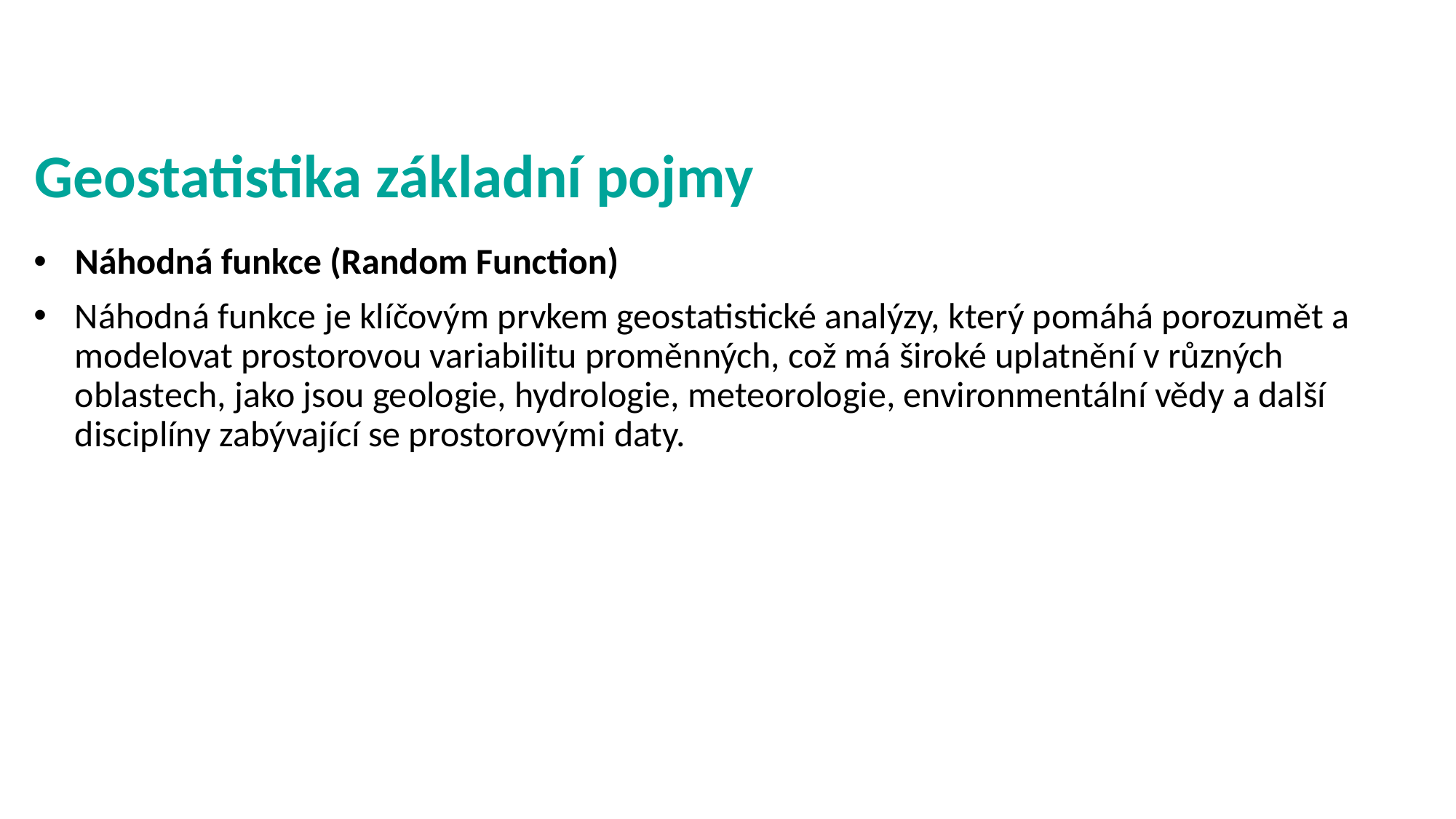

# Geostatistika základní pojmy
Náhodná funkce (Random Function)
Náhodná funkce je klíčovým prvkem geostatistické analýzy, který pomáhá porozumět a modelovat prostorovou variabilitu proměnných, což má široké uplatnění v různých oblastech, jako jsou geologie, hydrologie, meteorologie, environmentální vědy a další disciplíny zabývající se prostorovými daty.